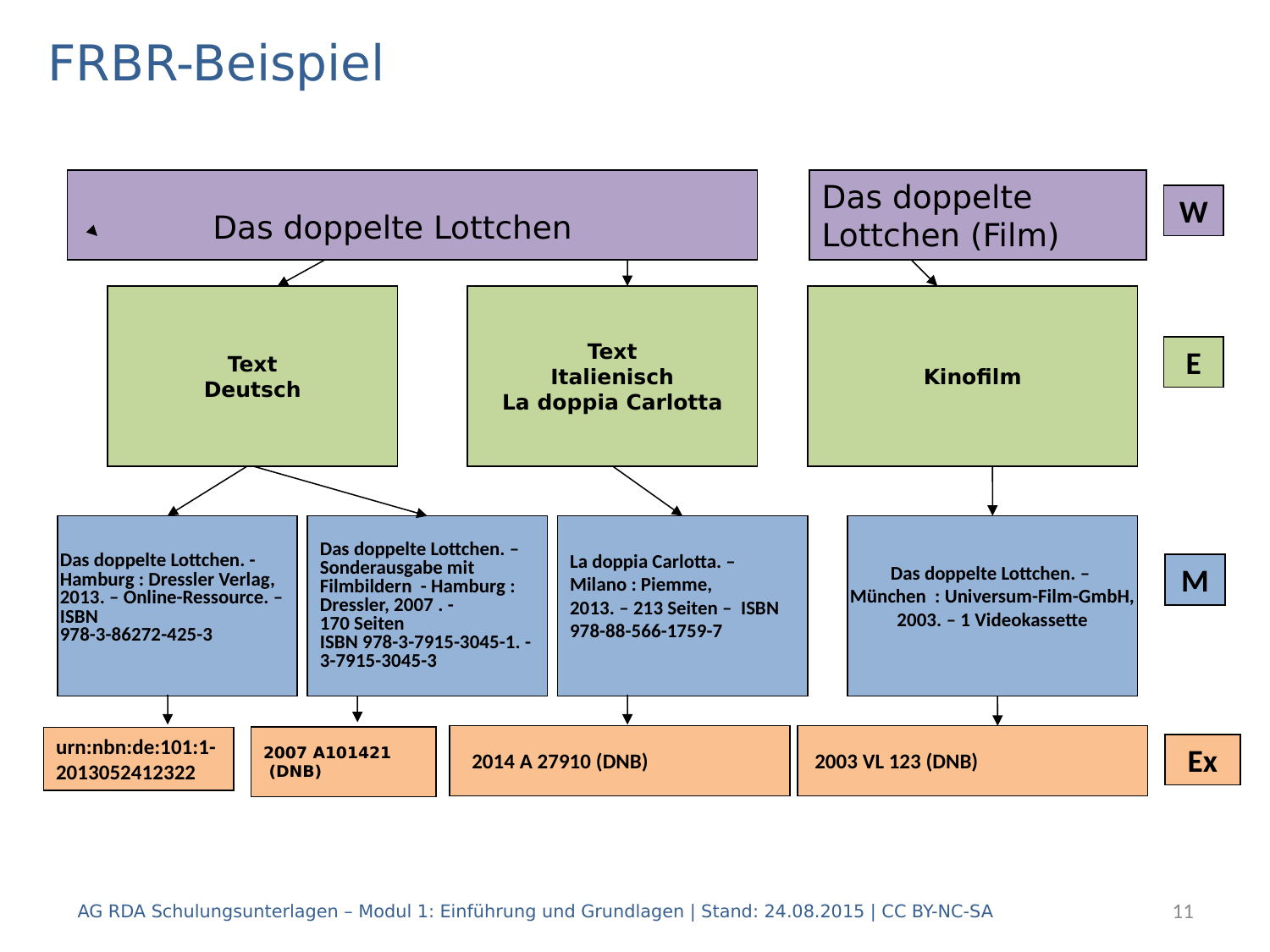

# FRBR-Beispiel

Das doppelte
Lottchen (Film)
Das doppelte Lottchen
W

Text
Deutsch
Text
Italienisch
La doppia Carlotta
Kinofilm
E

Das doppelte Lottchen. –
Sonderausgabe mit
Filmbildern  - Hamburg :
Dressler, 2007 . -
170 Seiten
ISBN 978-3-7915-3045-1. -
3-7915-3045-3
La doppia Carlotta. –
Milano : Piemme,
2013. – 213 Seiten –  ISBN
978-88-566-1759-7

Das doppelte Lottchen. –
München  : Universum-Film-GmbH,
 2003. – 1 Videokassette

Das doppelte Lottchen. -  Hamburg : Dressler Verlag,
2013. – Online-Ressource. – ISBN
978-3-86272-425-3
M

  2014 A 27910 (DNB)
 2003 VL 123 (DNB)
2007 A101421
 (DNB)
urn:nbn:de:101:1-2013052412322
Ex
AG RDA Schulungsunterlagen – Modul 1: Einführung und Grundlagen | Stand: 24.08.2015 | CC BY-NC-SA
11